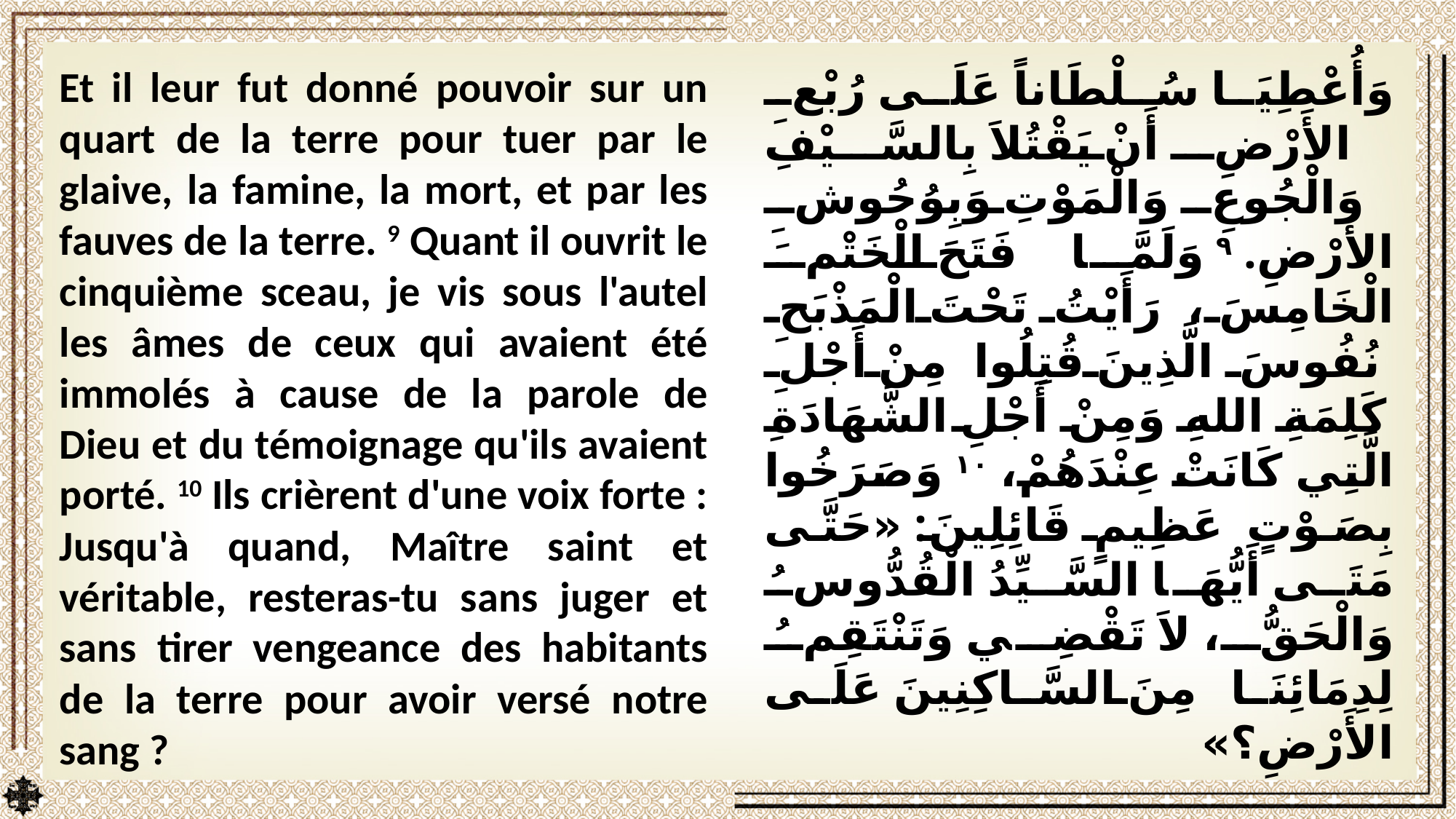

Et il leur fut donné pouvoir sur un quart de la terre pour tuer par le glaive, la famine, la mort, et par les fauves de la terre. 9 Quant il ouvrit le cinquième sceau, je vis sous l'autel les âmes de ceux qui avaient été immolés à cause de la parole de Dieu et du témoignage qu'ils avaient porté. 10 Ils crièrent d'une voix forte : Jusqu'à quand, Maître saint et véritable, resteras-tu sans juger et sans tirer vengeance des habitants de la terre pour avoir versé notre sang ?
وَأُعْطِيَا سُلْطَاناً عَلَى رُبْعِ الأَرْضِ أَنْ يَقْتُلاَ بِالسَّيْفِ وَالْجُوعِ وَالْمَوْتِ وَبِوُحُوشِ الأَرْضِ. ٩ وَلَمَّا فَتَحَ الْخَتْمَ الْخَامِسَ، رَأَيْتُ تَحْتَ الْمَذْبَحِ نُفُوسَ الَّذِينَ قُتِلُوا مِنْ أَجْلِ كَلِمَةِ اللهِ وَمِنْ أَجْلِ الشَّهَادَةِ الَّتِي كَانَتْ عِنْدَهُمْ، ١٠ وَصَرَخُوا بِصَوْتٍ عَظِيمٍ قَائِلِينَ: «حَتَّى مَتَى أَيُّهَا السَّيِّدُ الْقُدُّوسُ وَالْحَقُّ، لاَ تَقْضِي وَتَنْتَقِمُ لِدِمَائِنَا مِنَ السَّاكِنِينَ عَلَى الأَرْضِ؟»